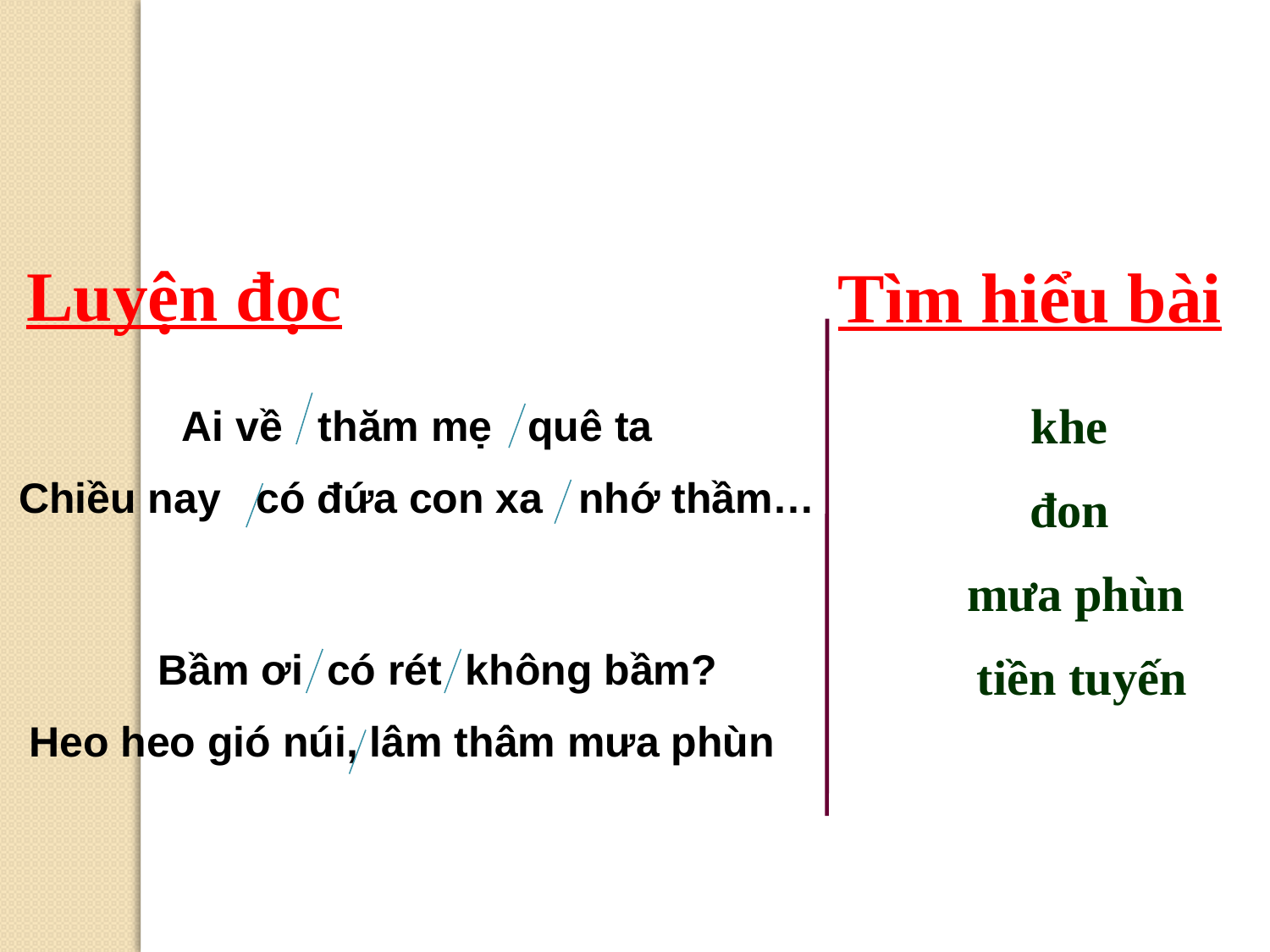

Tập đọc
Luyện đọc
Tìm hiểu bài
khe
đon
mưa phùn
 tiền tuyến
Ai về   thăm mẹ   quê ta
Chiều nay   có đứa con xa   nhớ thầm…

      Bầm ơi  có rét  không bầm?
Heo heo gió núi, lâm thâm mưa phùn